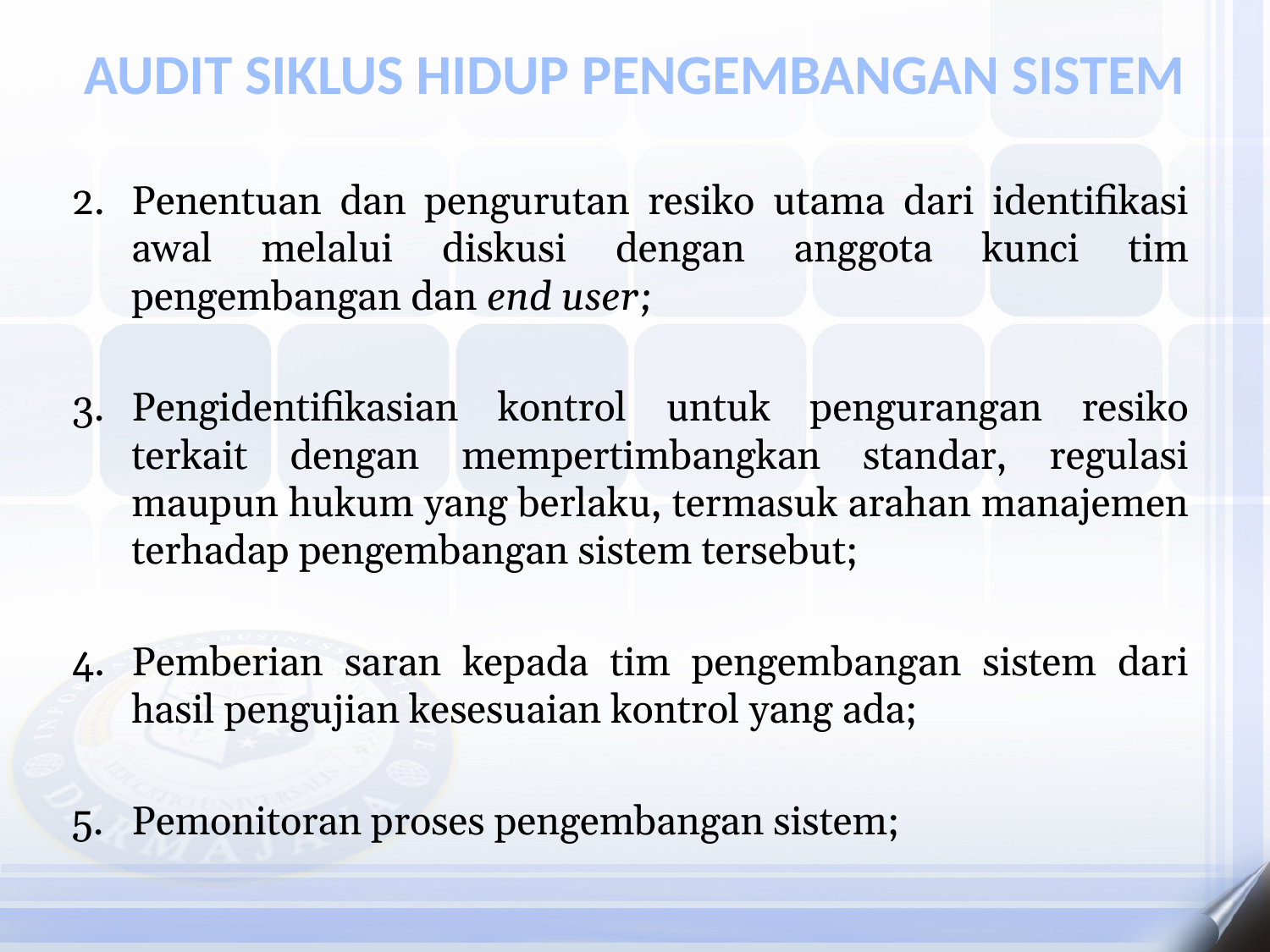

AUDIT SIKLUS HIDUP PENGEMBANGAN SISTEM
Penentuan dan pengurutan resiko utama dari identifikasi awal melalui diskusi dengan anggota kunci tim pengembangan dan end user;

Pengidentifikasian kontrol untuk pengurangan resiko terkait dengan mempertimbangkan standar, regulasi maupun hukum yang berlaku, termasuk arahan manajemen terhadap pengembangan sistem tersebut;

Pemberian saran kepada tim pengembangan sistem dari hasil pengujian kesesuaian kontrol yang ada;

Pemonitoran proses pengembangan sistem;